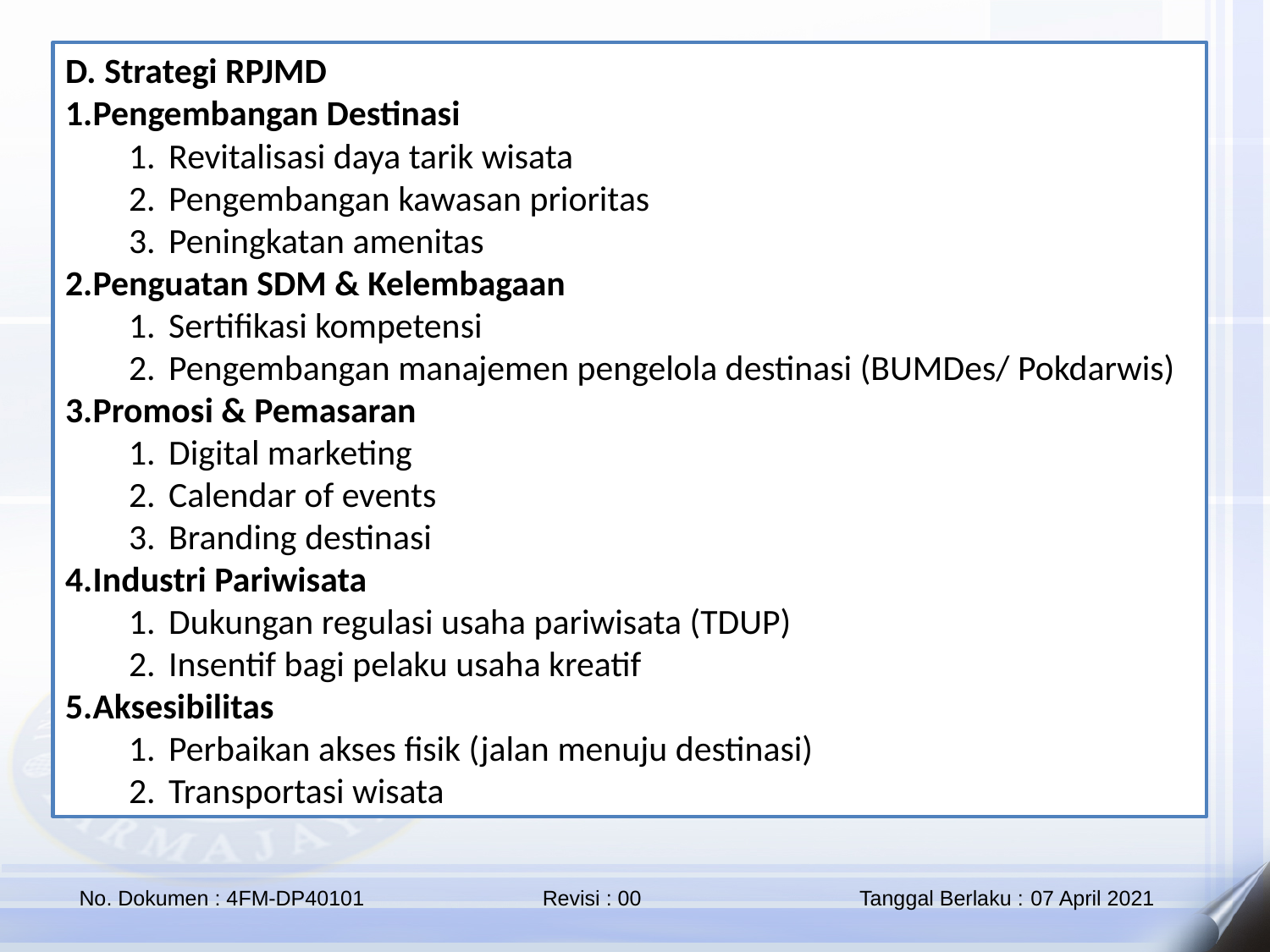

D. Strategi RPJMD
Pengembangan Destinasi
Revitalisasi daya tarik wisata
Pengembangan kawasan prioritas
Peningkatan amenitas
Penguatan SDM & Kelembagaan
Sertifikasi kompetensi
Pengembangan manajemen pengelola destinasi (BUMDes/ Pokdarwis)
Promosi & Pemasaran
Digital marketing
Calendar of events
Branding destinasi
Industri Pariwisata
Dukungan regulasi usaha pariwisata (TDUP)
Insentif bagi pelaku usaha kreatif
Aksesibilitas
Perbaikan akses fisik (jalan menuju destinasi)
Transportasi wisata